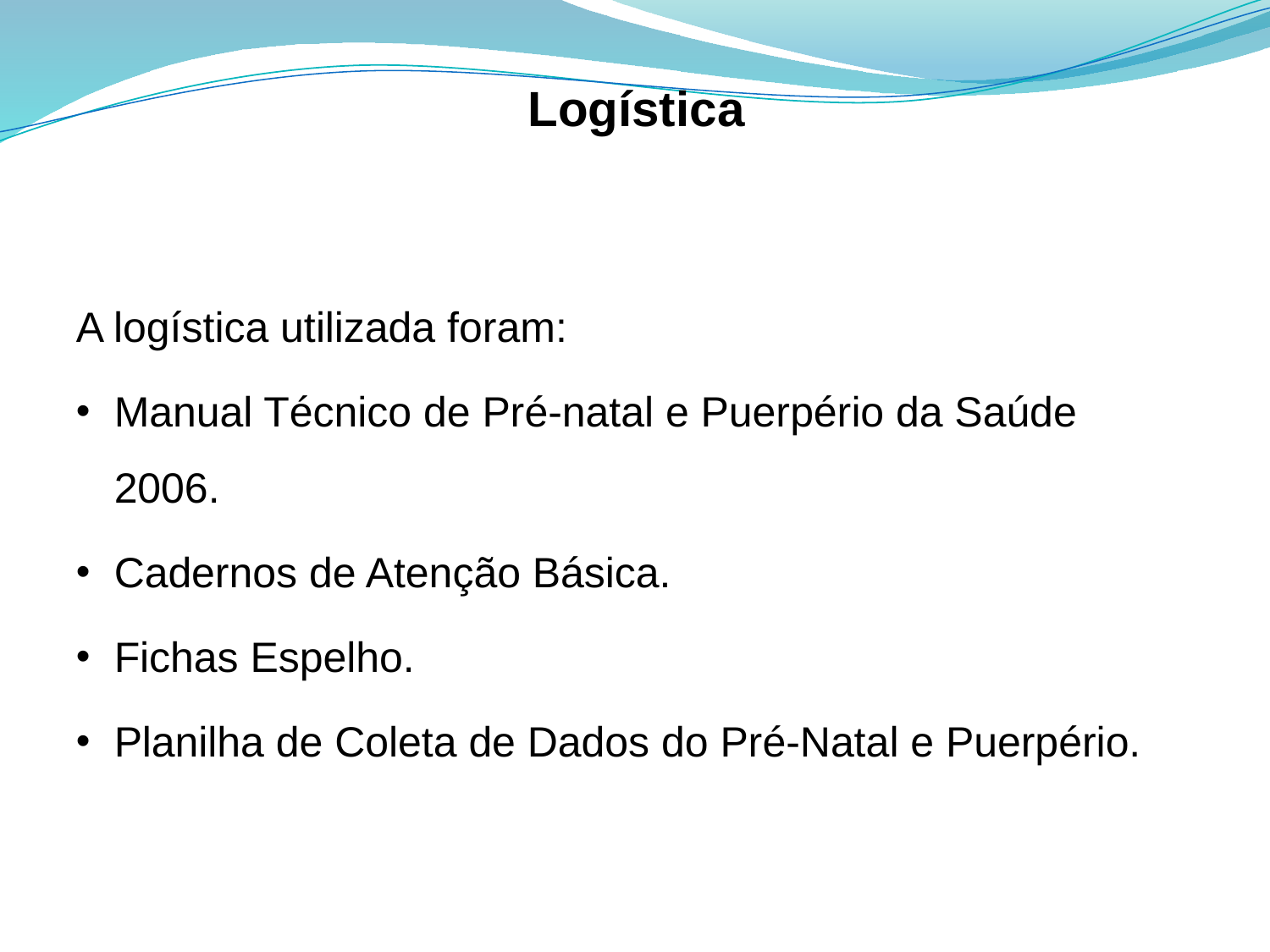

# Logística
A logística utilizada foram:
Manual Técnico de Pré-natal e Puerpério da Saúde 2006.
Cadernos de Atenção Básica.
Fichas Espelho.
Planilha de Coleta de Dados do Pré-Natal e Puerpério.